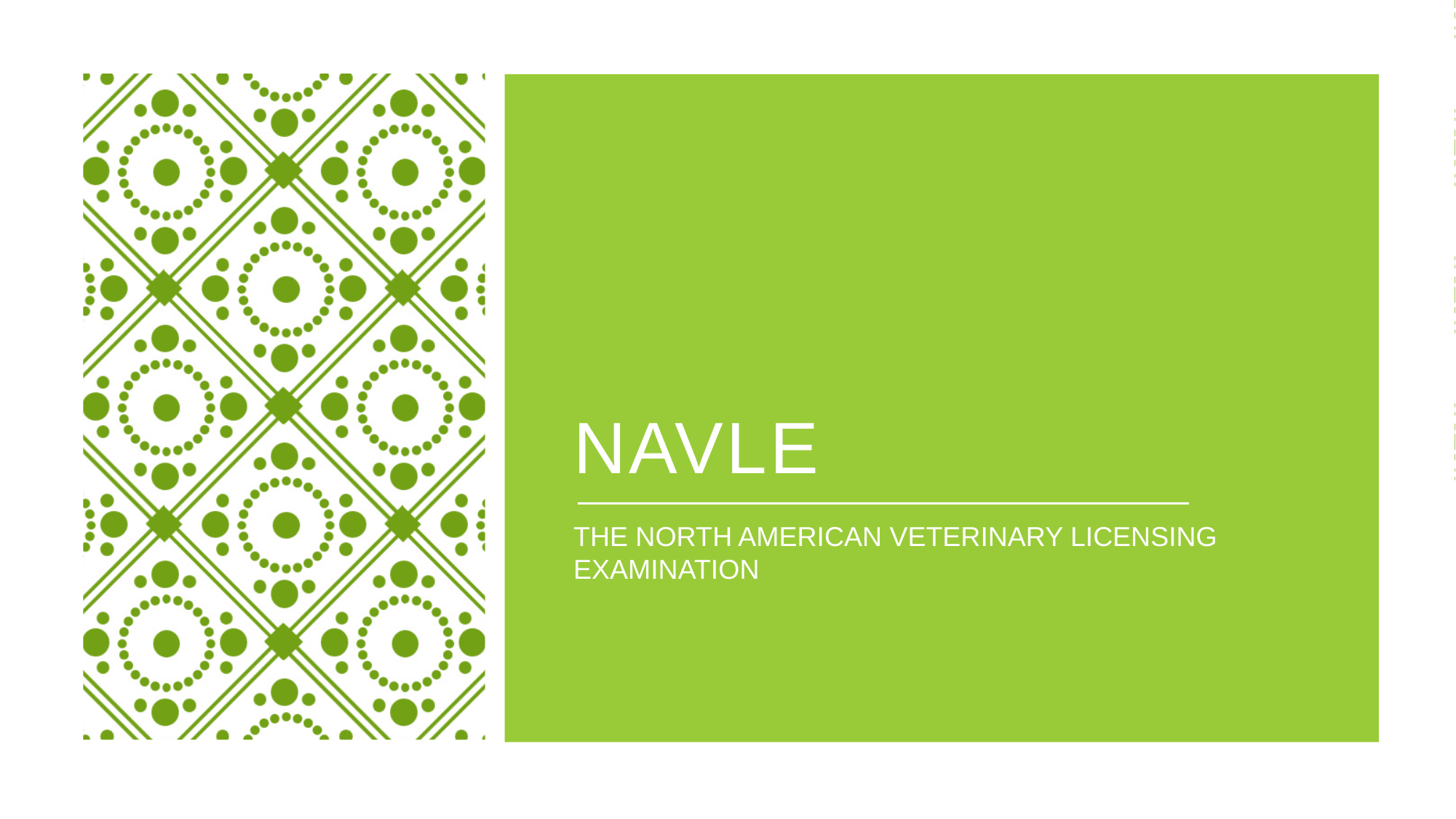

# NAVLE
THE NORTH AMERICAN VETERINARY LICENSING EXAMINATION